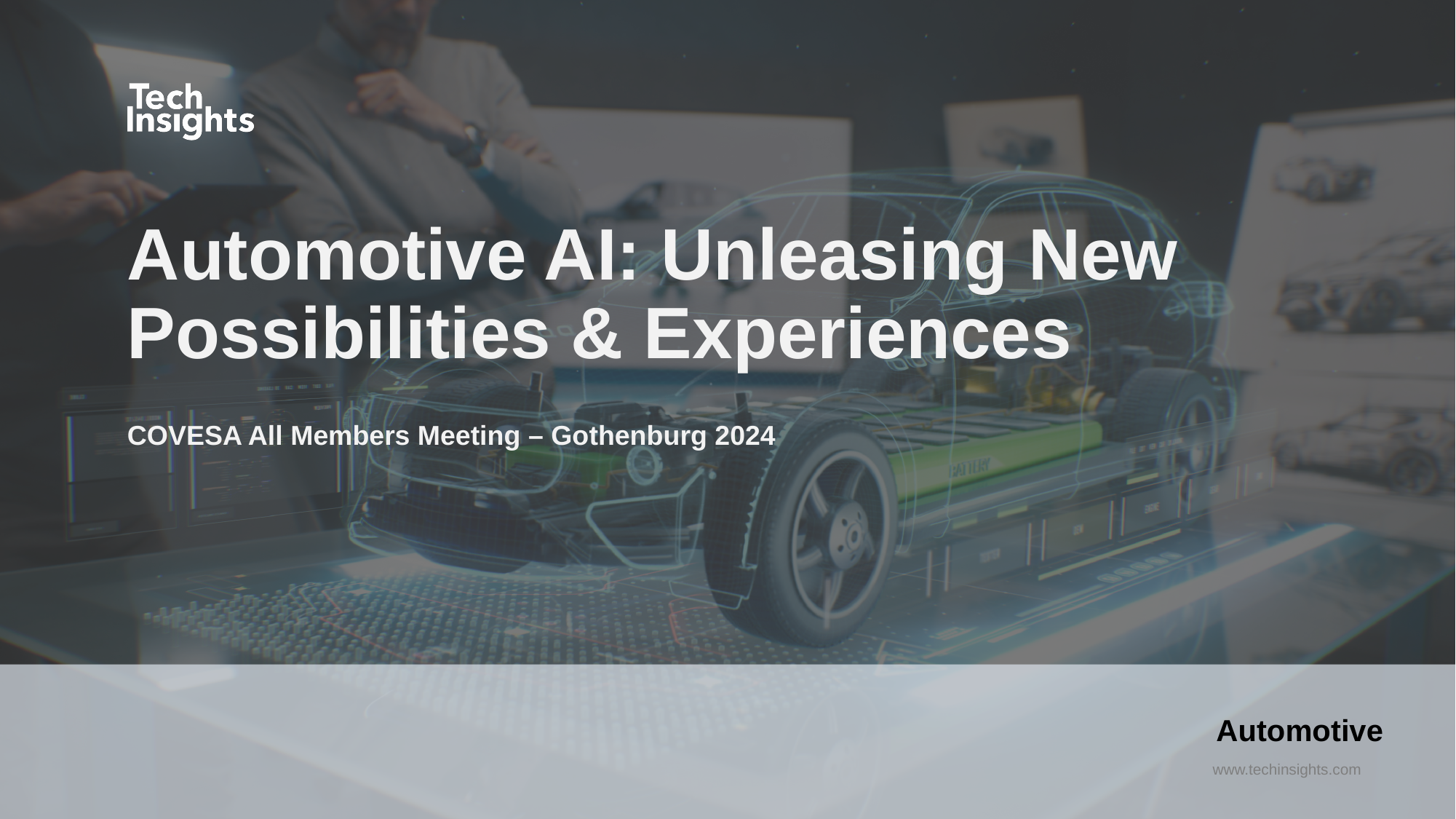

# Automotive AI: Unleasing New Possibilities & Experiences
COVESA All Members Meeting – Gothenburg 2024
Automotive